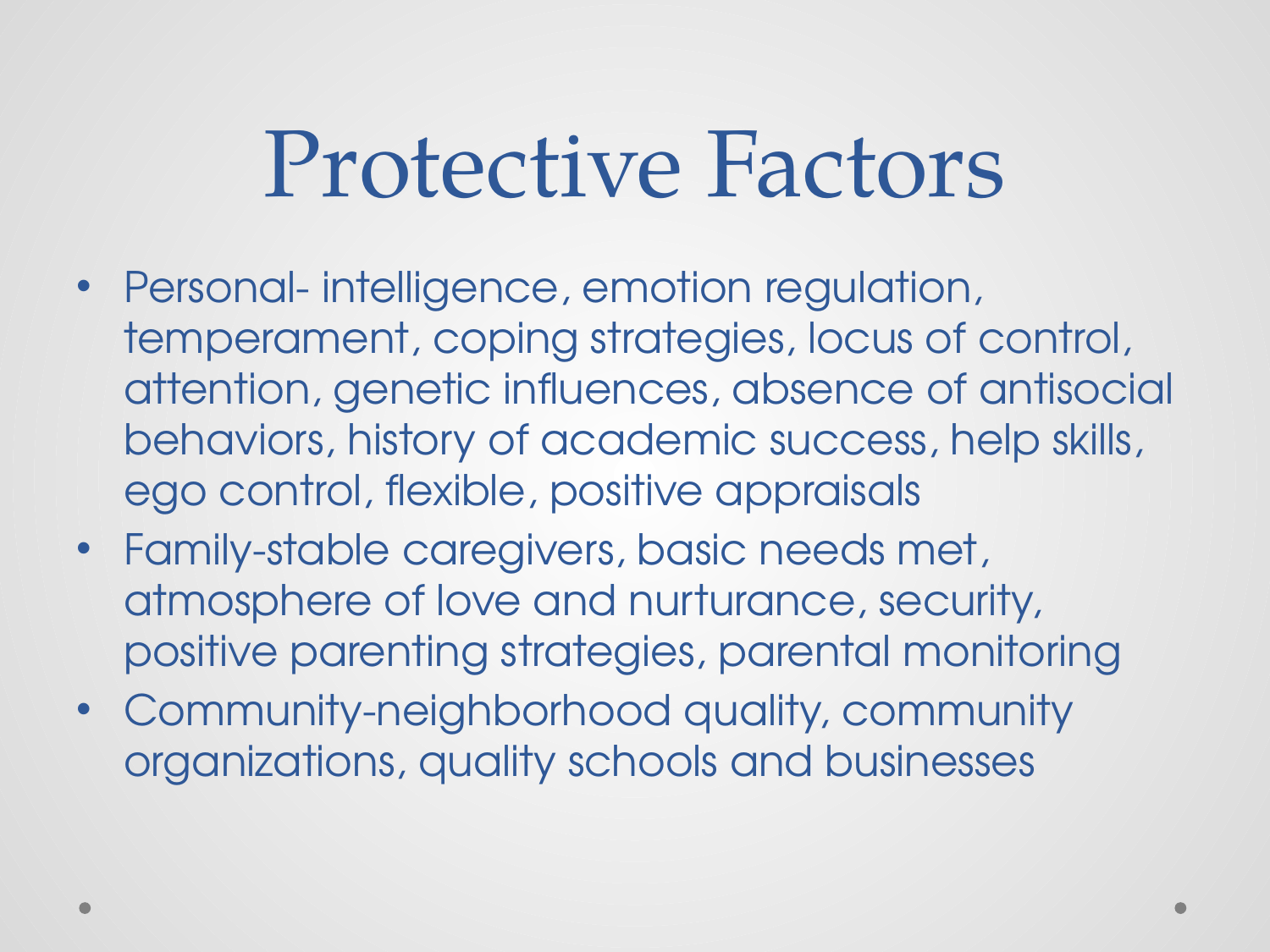

# Protective Factors
Personal- intelligence, emotion regulation, temperament, coping strategies, locus of control, attention, genetic influences, absence of antisocial behaviors, history of academic success, help skills, ego control, flexible, positive appraisals
Family-stable caregivers, basic needs met, atmosphere of love and nurturance, security, positive parenting strategies, parental monitoring
Community-neighborhood quality, community organizations, quality schools and businesses